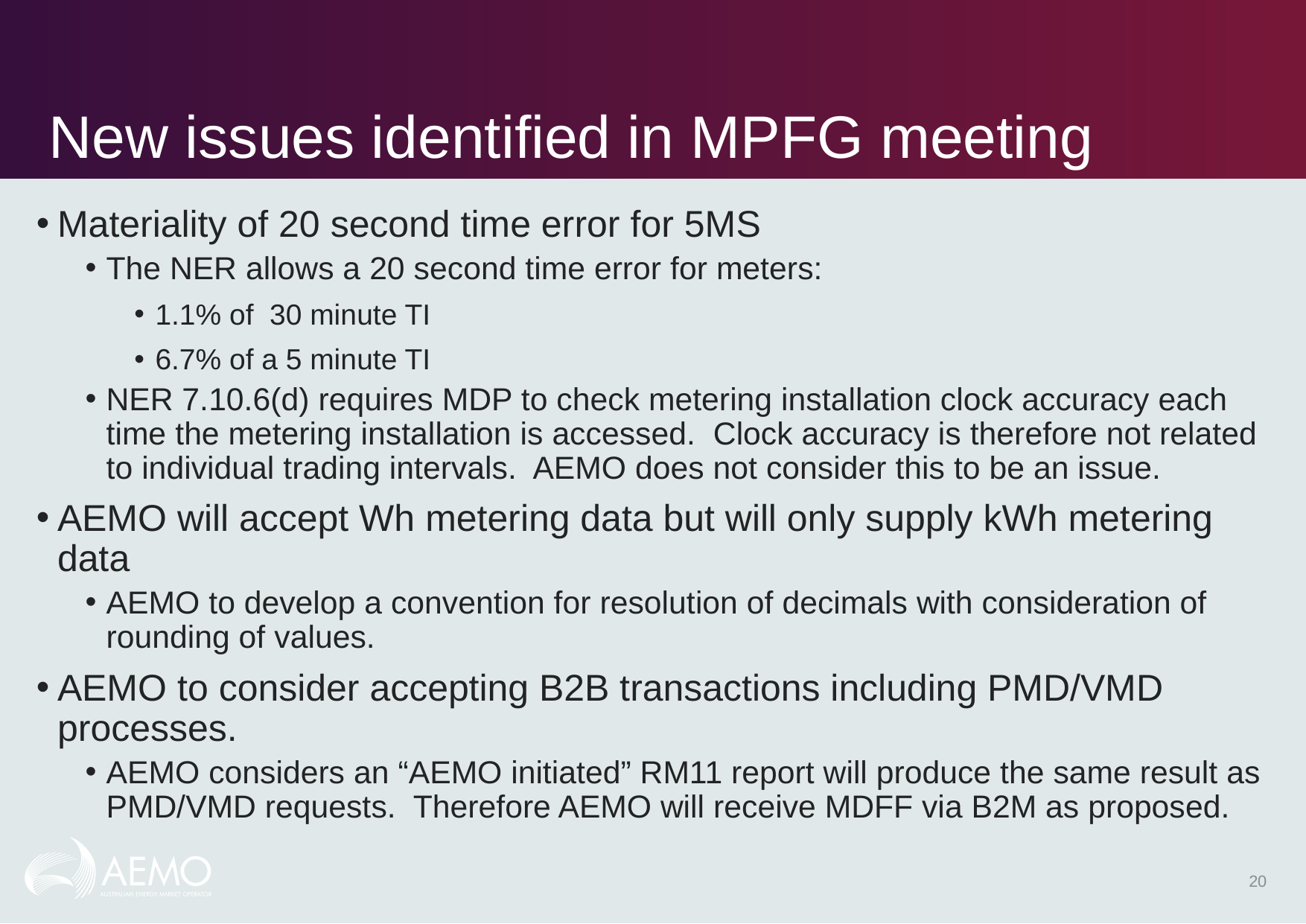

# New issues identified in MPFG meeting
Materiality of 20 second time error for 5MS
The NER allows a 20 second time error for meters:
1.1% of  30 minute TI
6.7% of a 5 minute TI
NER 7.10.6(d) requires MDP to check metering installation clock accuracy each time the metering installation is accessed.  Clock accuracy is therefore not related to individual trading intervals.  AEMO does not consider this to be an issue.
AEMO will accept Wh metering data but will only supply kWh metering data
AEMO to develop a convention for resolution of decimals with consideration of rounding of values.
AEMO to consider accepting B2B transactions including PMD/VMD processes.
AEMO considers an “AEMO initiated” RM11 report will produce the same result as PMD/VMD requests.  Therefore AEMO will receive MDFF via B2M as proposed.

20